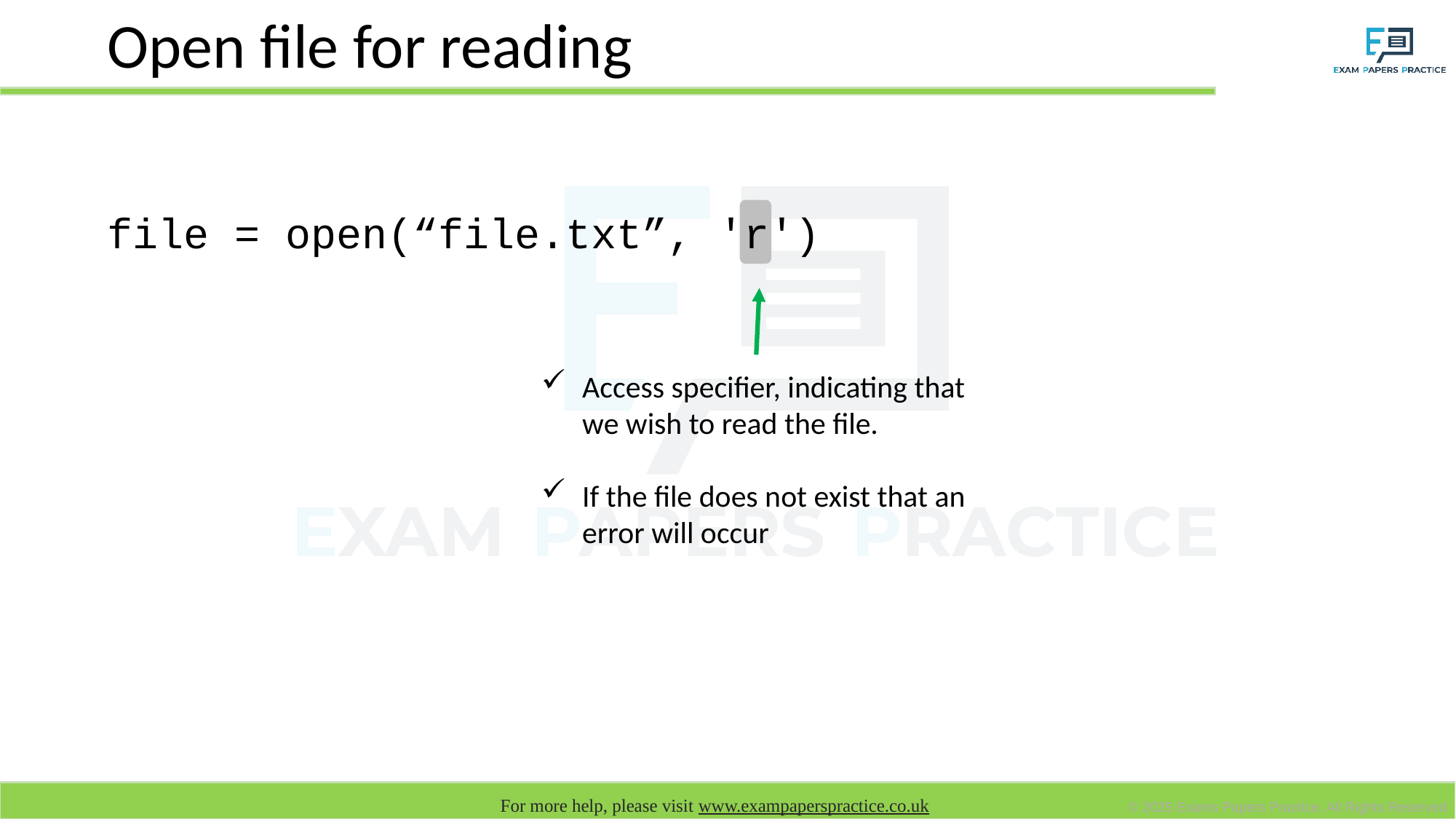

# Open file for reading
file = open(“file.txt”, 'r')

Access specifier, indicating that we wish to read the file.

If the file does not exist that an error will occur